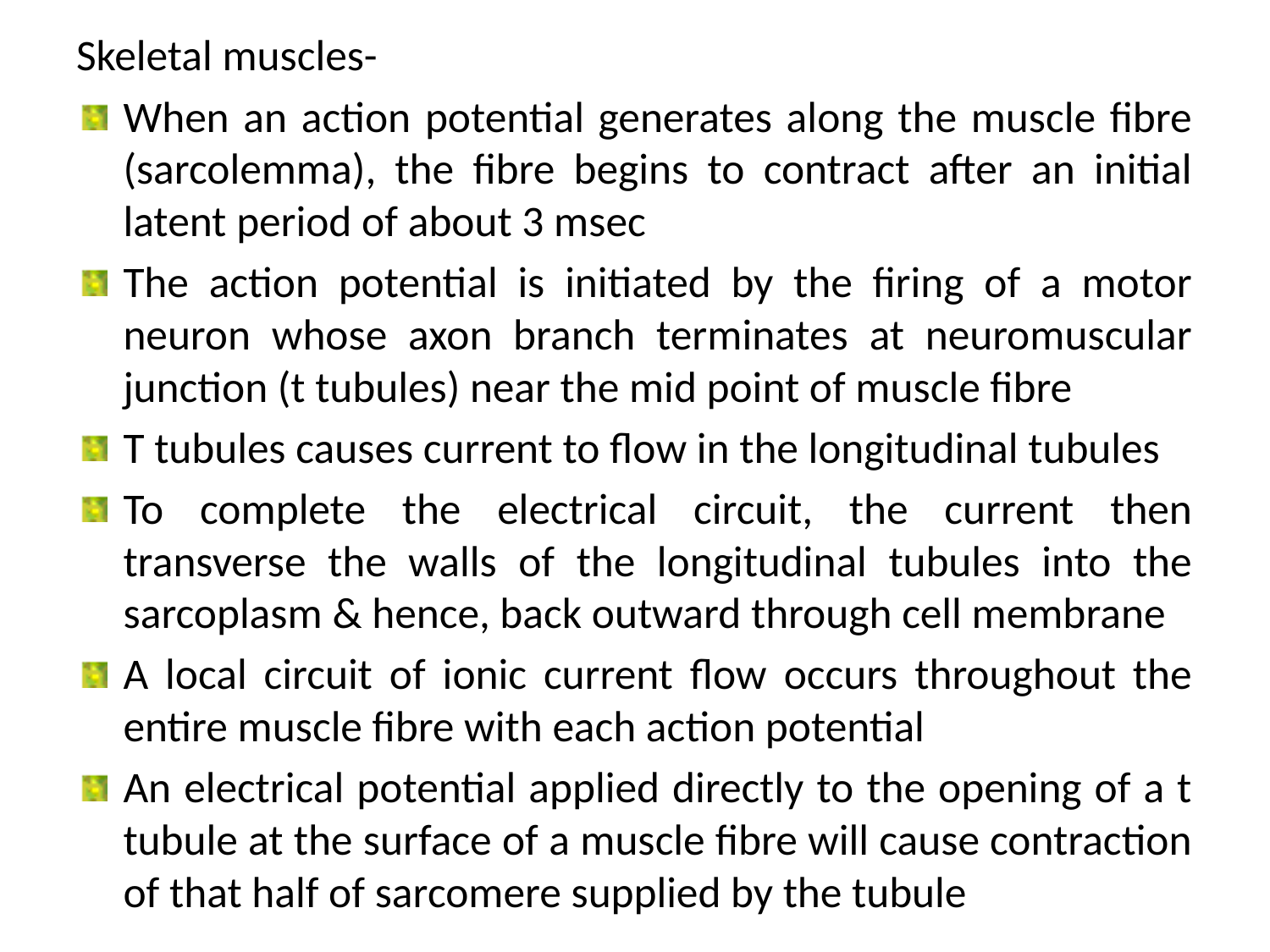

Skeletal muscles-
When an action potential generates along the muscle fibre (sarcolemma), the fibre begins to contract after an initial latent period of about 3 msec
The action potential is initiated by the firing of a motor neuron whose axon branch terminates at neuromuscular junction (t tubules) near the mid point of muscle fibre
T tubules causes current to flow in the longitudinal tubules
To complete the electrical circuit, the current then transverse the walls of the longitudinal tubules into the sarcoplasm & hence, back outward through cell membrane
A local circuit of ionic current flow occurs throughout the entire muscle fibre with each action potential
An electrical potential applied directly to the opening of a t tubule at the surface of a muscle fibre will cause contraction of that half of sarcomere supplied by the tubule